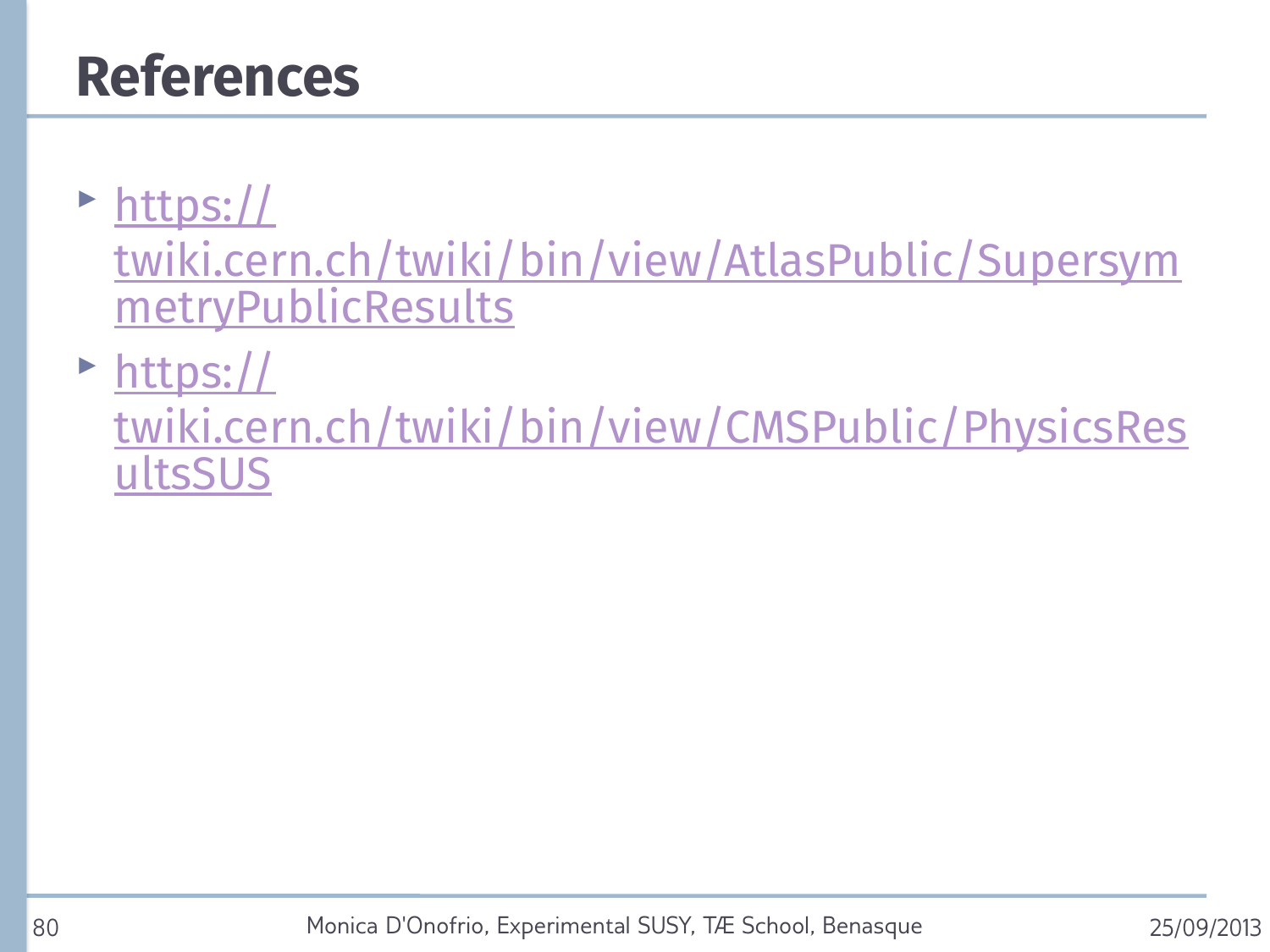

# References
https://twiki.cern.ch/twiki/bin/view/AtlasPublic/SupersymmetryPublicResults
https://twiki.cern.ch/twiki/bin/view/CMSPublic/PhysicsResultsSUS

Monica D'Onofrio, Experimental SUSY, TAE School, Benasque
80
25/09/2013